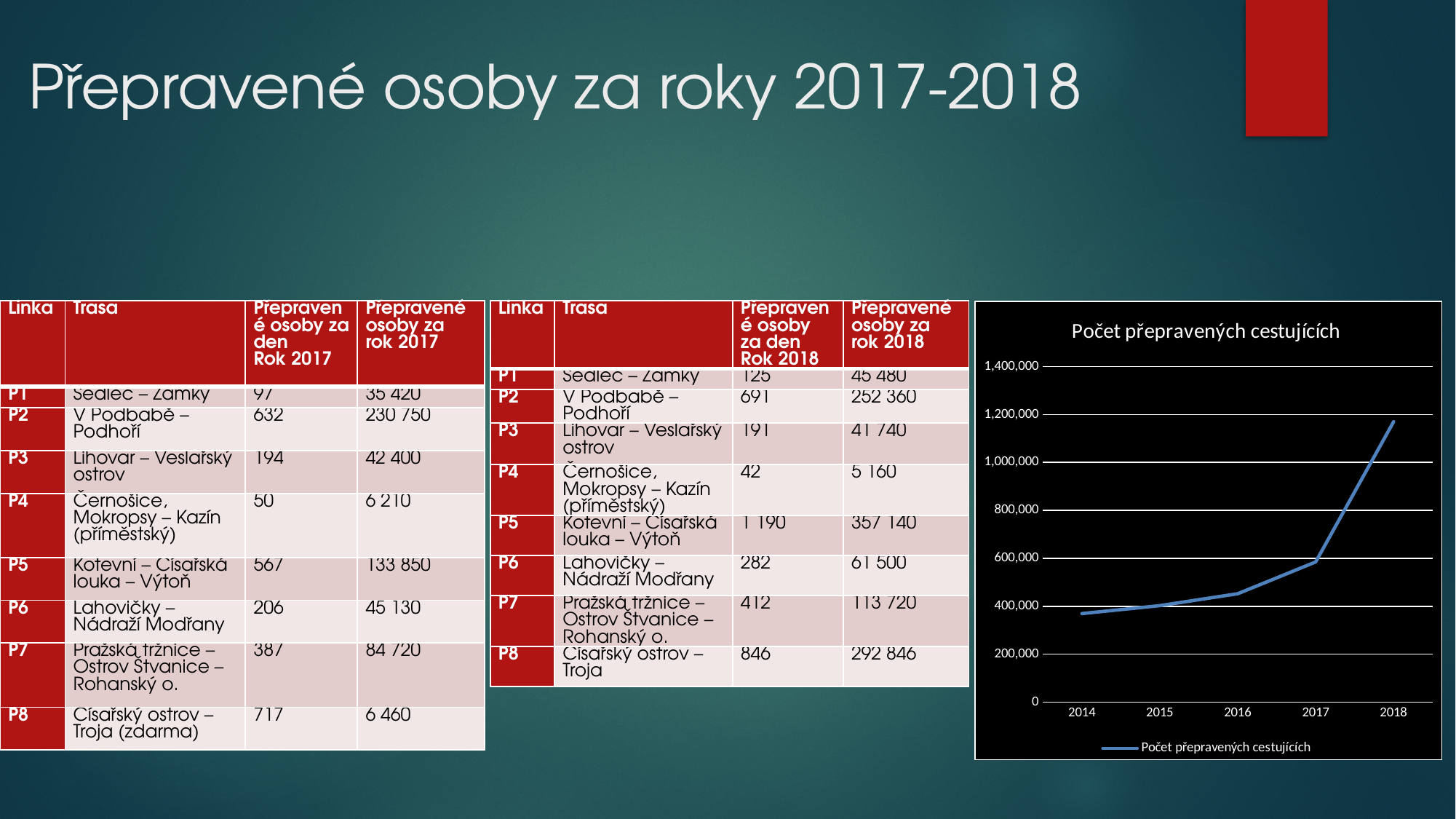

# Přepravené osoby za roky 2017-2018
| Linka | Trasa | Přepravené osoby za den Rok 2017 | Přepravené osoby za rok 2017 |
| --- | --- | --- | --- |
| P1 | Sedlec – Zámky | 97 | 35 420 |
| P2 | V Podbabě – Podhoří | 632 | 230 750 |
| P3 | Lihovar – Veslařský ostrov | 194 | 42 400 |
| P4 | Černošice, Mokropsy – Kazín (příměstský) | 50 | 6 210 |
| P5 | Kotevní – Císařská louka – Výtoň | 567 | 133 850 |
| P6 | Lahovičky – Nádraží Modřany | 206 | 45 130 |
| P7 | Pražská tržnice – Ostrov Štvanice – Rohanský o. | 387 | 84 720 |
| P8 | Císařský ostrov – Troja (zdarma) | 717 | 6 460 |
| Linka | Trasa | Přepravené osoby za den Rok 2018 | Přepravené osoby za rok 2018 |
| --- | --- | --- | --- |
| P1 | Sedlec – Zámky | 125 | 45 480 |
| P2 | V Podbabě – Podhoří | 691 | 252 360 |
| P3 | Lihovar – Veslařský ostrov | 191 | 41 740 |
| P4 | Černošice, Mokropsy – Kazín (příměstský) | 42 | 5 160 |
| P5 | Kotevní – Císařská louka – Výtoň | 1 190 | 357 140 |
| P6 | Lahovičky – Nádraží Modřany | 282 | 61 500 |
| P7 | Pražská tržnice – Ostrov Štvanice – Rohanský o. | 412 | 113 720 |
| P8 | Císařský ostrov – Troja | 846 | 292 846 |

### Chart:

| Category | Počet přepravených cestujících  |
|---|---|
| 2014 | 369700.0 |
| 2015 | 402700.0 |
| 2016 | 452400.0 |
| 2017 | 584940.0 |
| 2018 | 1169950.0 |